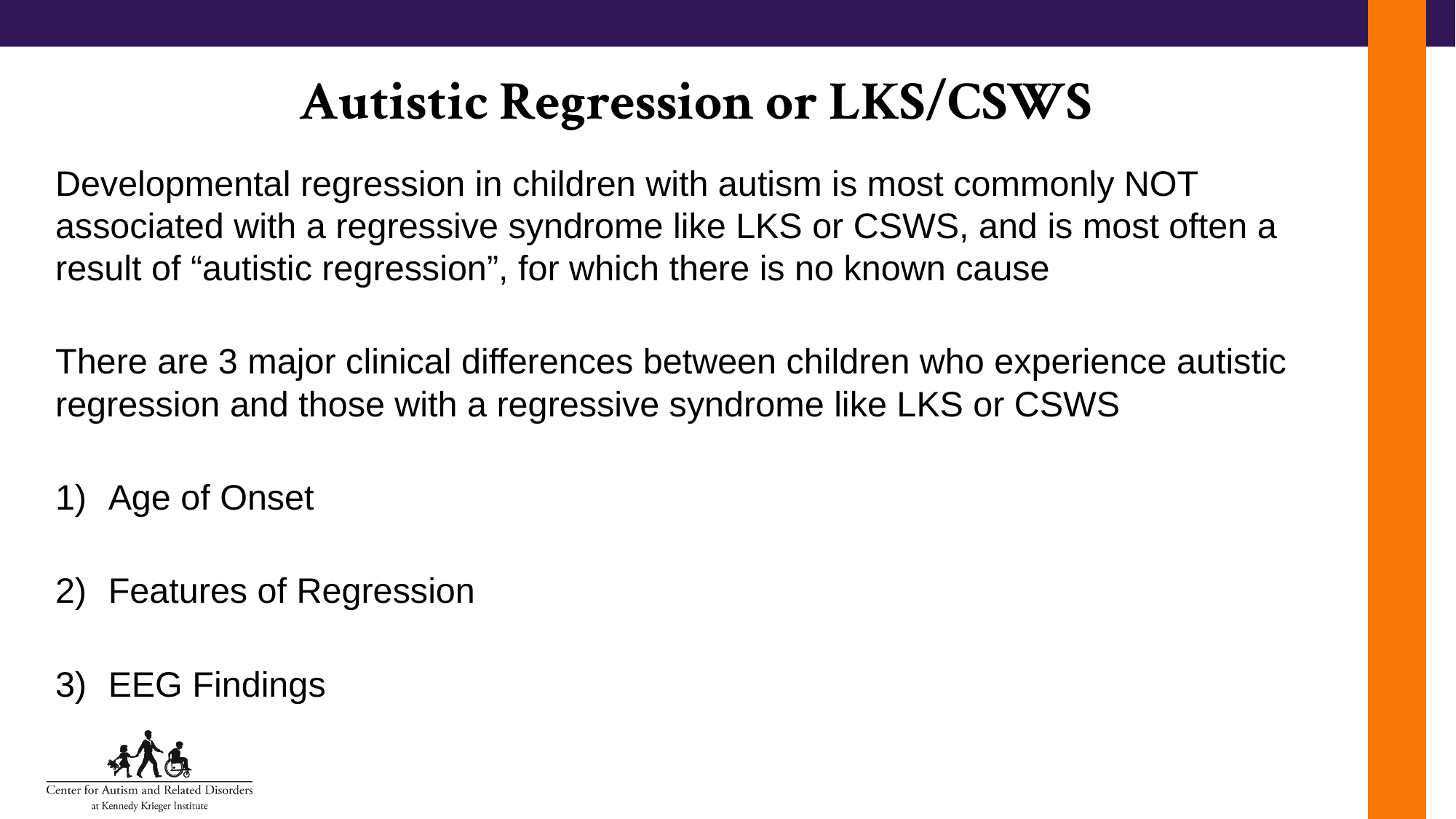

# Autistic Regression or LKS/CSWS
Developmental regression in children with autism is most commonly NOT associated with a regressive syndrome like LKS or CSWS, and is most often a result of “autistic regression”, for which there is no known cause

There are 3 major clinical differences between children who experience autistic regression and those with a regressive syndrome like LKS or CSWS

Age of Onset

Features of Regression

EEG Findings